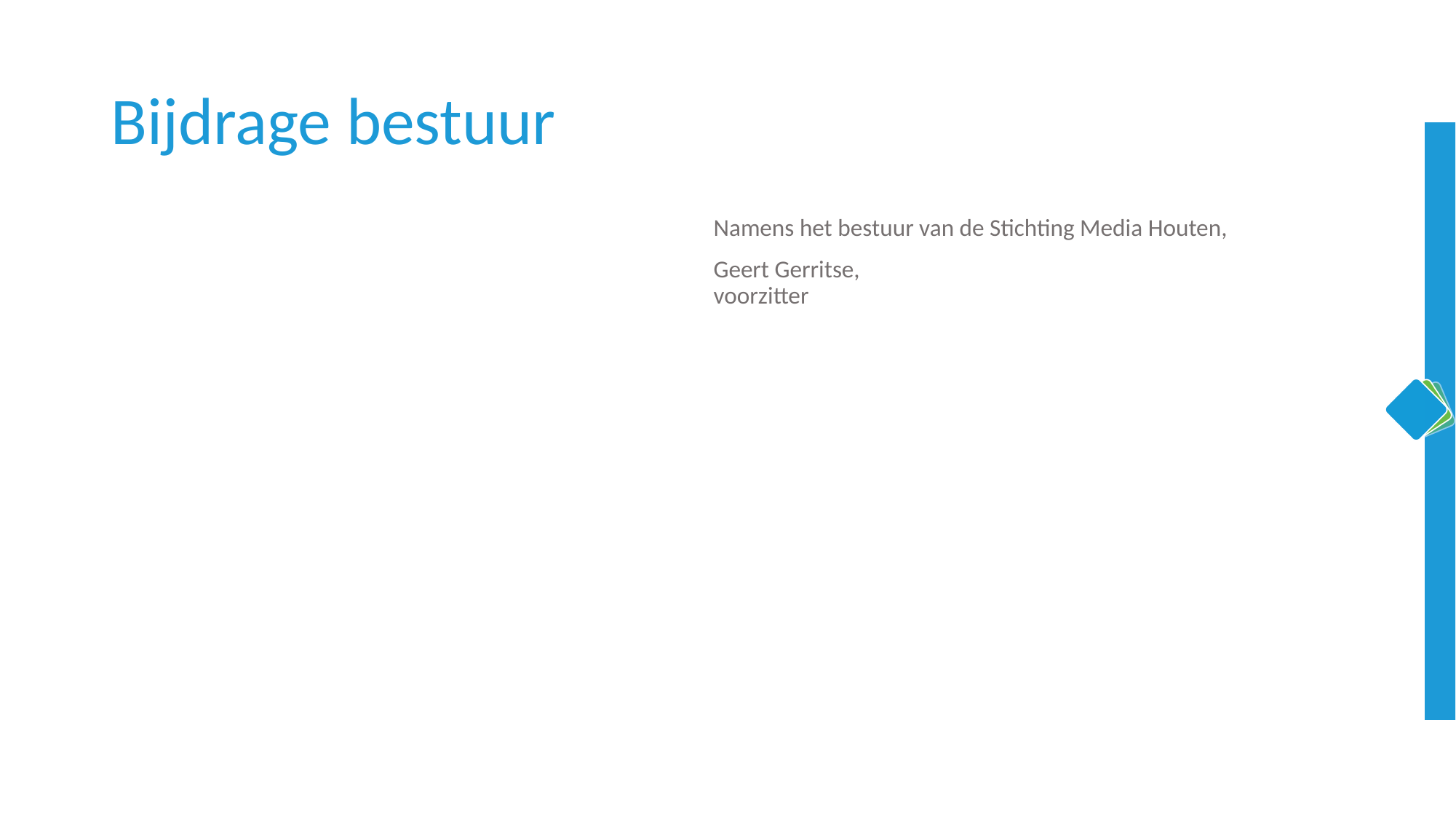

# Bijdrage bestuur

Namens het bestuur van de Stichting Media Houten,
Geert Gerritse,
voorzitter